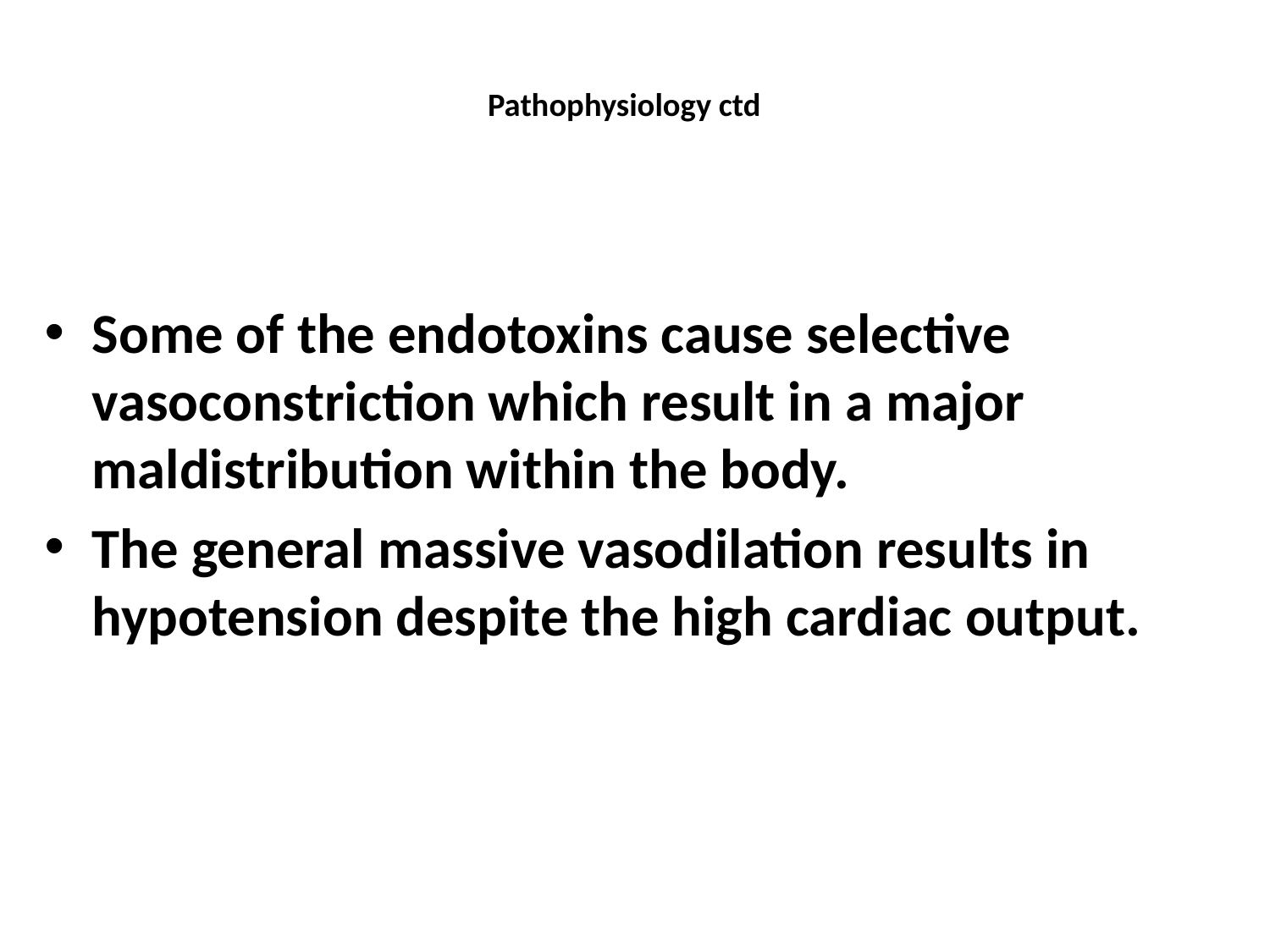

# Pathophysiology ctd

Some of the endotoxins cause selective vasoconstriction which result in a major maldistribution within the body.
The general massive vasodilation results in hypotension despite the high cardiac output.